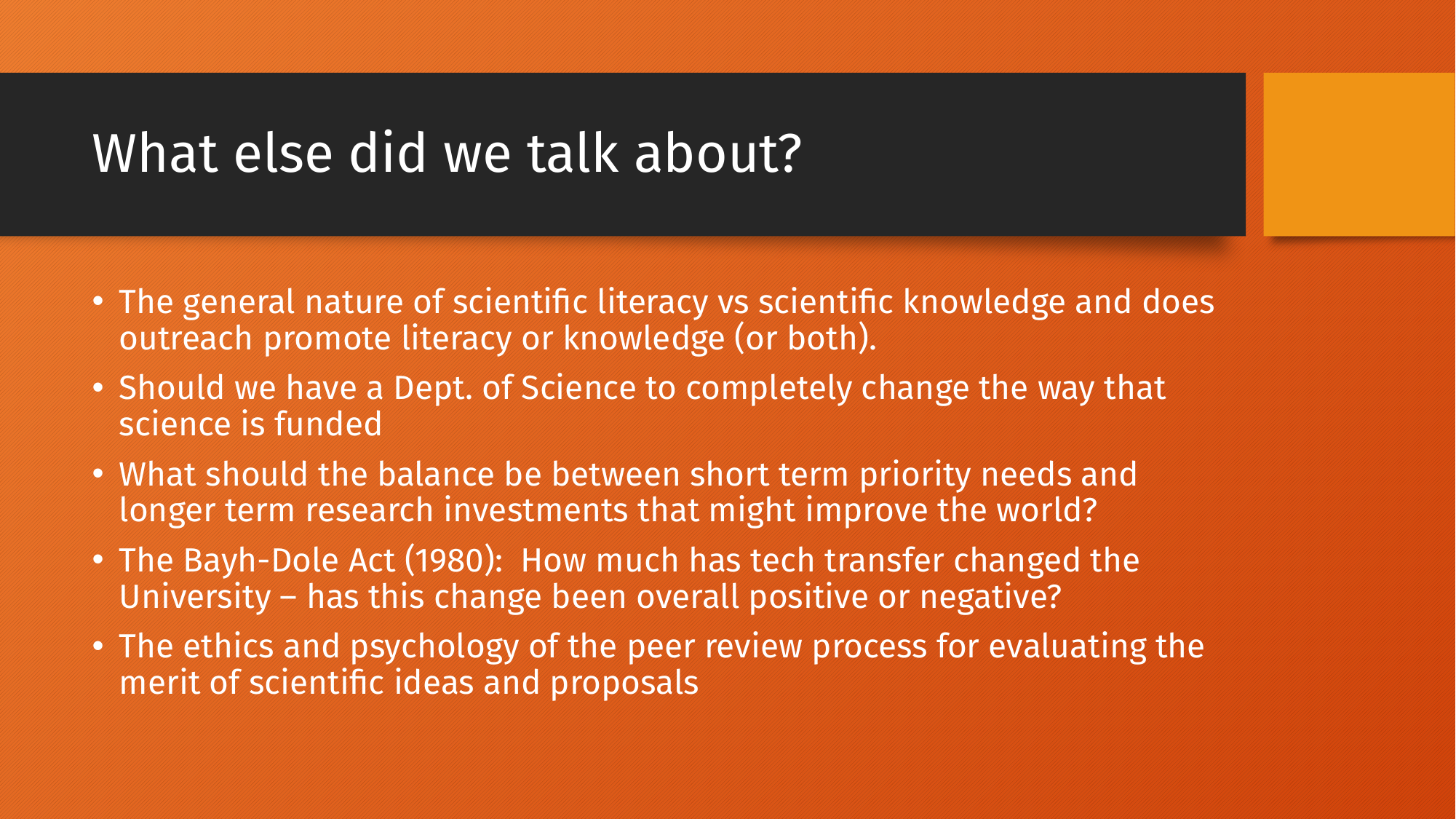

# What else did we talk about?
The general nature of scientific literacy vs scientific knowledge and does outreach promote literacy or knowledge (or both).
Should we have a Dept. of Science to completely change the way that science is funded
What should the balance be between short term priority needs and longer term research investments that might improve the world?
The Bayh-Dole Act (1980):  How much has tech transfer changed the University – has this change been overall positive or negative?
The ethics and psychology of the peer review process for evaluating the merit of scientific ideas and proposals